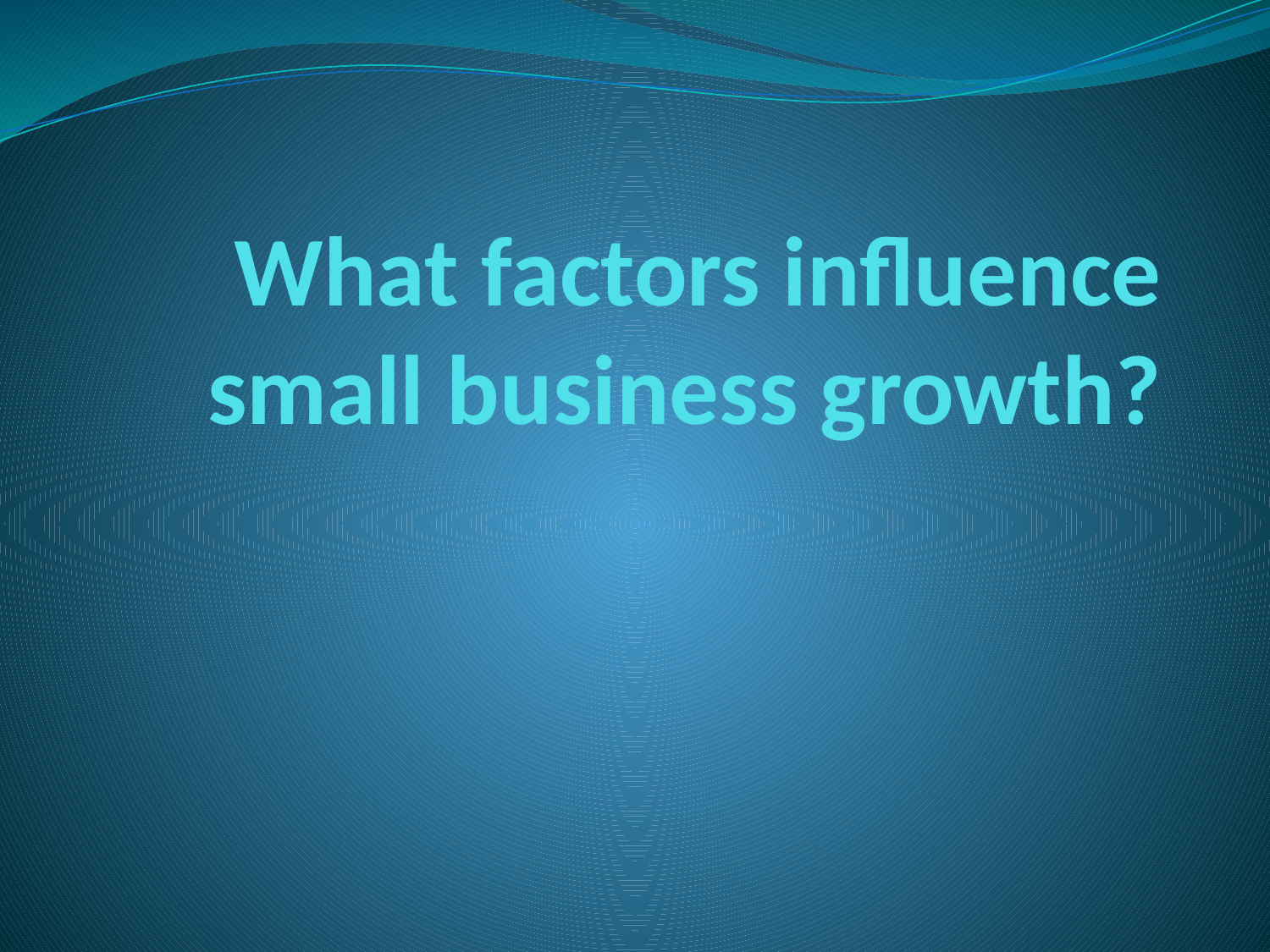

# What factors influence small business growth?